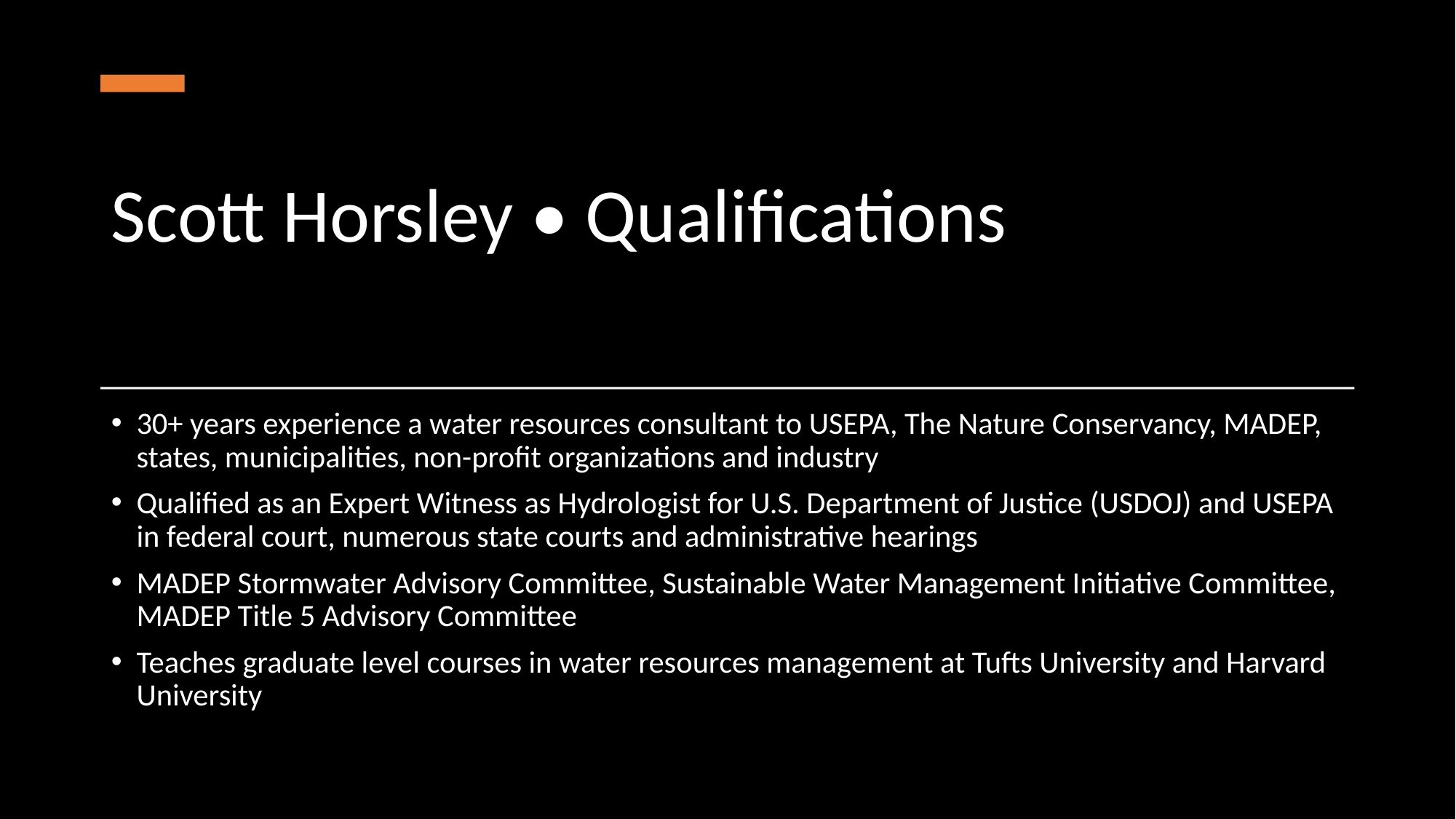

# Scott Horsley • Qualifications

30+ years experience a water resources consultant to USEPA, The Nature Conservancy, MADEP, states, municipalities, non-profit organizations and industry
Qualified as an Expert Witness as Hydrologist for U.S. Department of Justice (USDOJ) and USEPA in federal court, numerous state courts and administrative hearings
MADEP Stormwater Advisory Committee, Sustainable Water Management Initiative Committee, MADEP Title 5 Advisory Committee
Teaches graduate level courses in water resources management at Tufts University and Harvard University